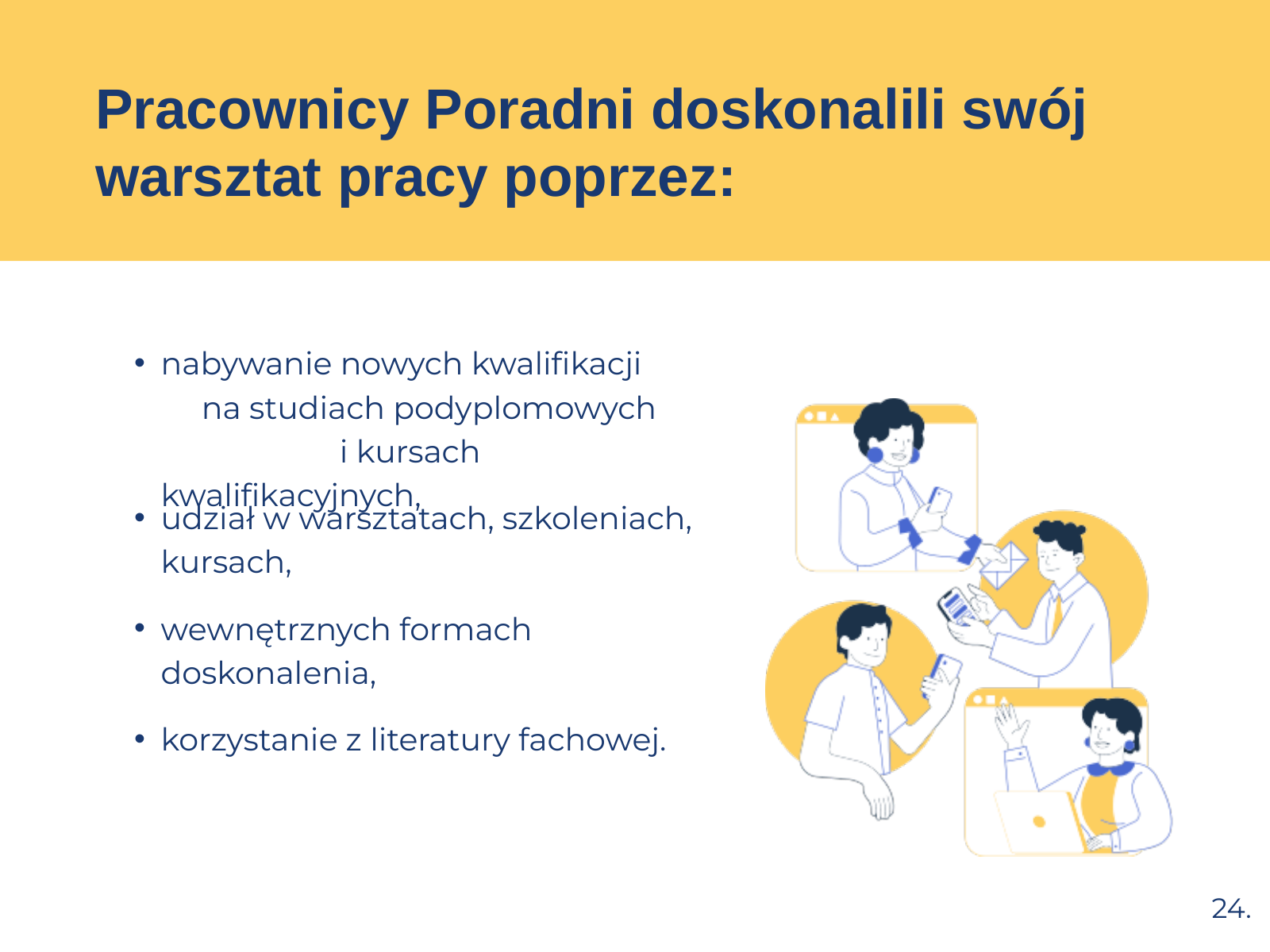

Pracownicy Poradni doskonalili swój warsztat pracy poprzez:

nabywanie nowych kwalifikacji              na studiach podyplomowych                             i kursach kwalifikacyjnych,
udział w warsztatach, szkoleniach, kursach,
wewnętrznych formach doskonalenia,
korzystanie z literatury fachowej.

24.